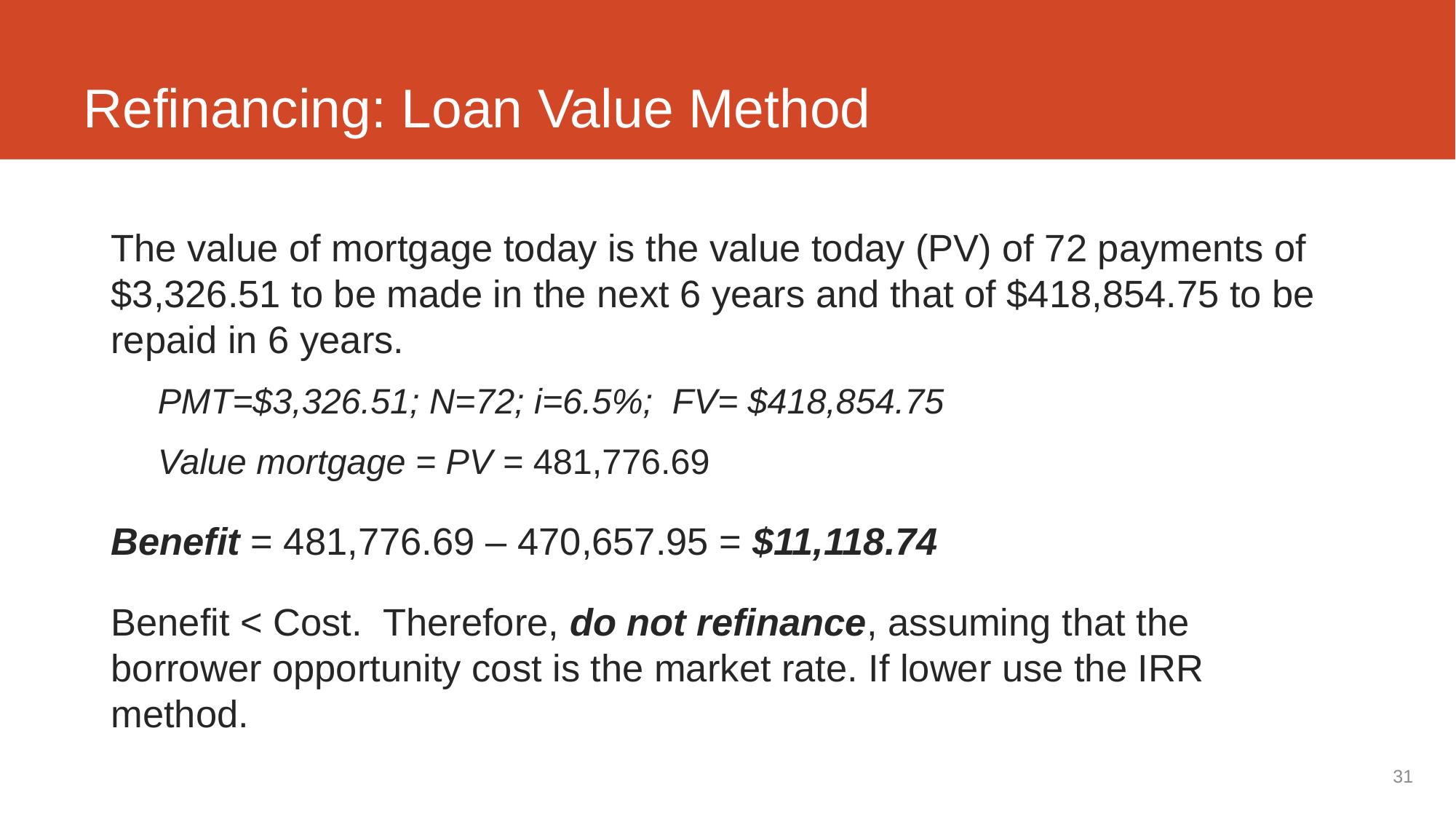

# Refinancing: Loan Value Method
The value of mortgage today is the value today (PV) of 72 payments of $3,326.51 to be made in the next 6 years and that of $418,854.75 to be repaid in 6 years.
PMT=$3,326.51; N=72; i=6.5%;  FV= $418,854.75
Value mortgage = PV = 481,776.69
Benefit = 481,776.69 – 470,657.95 = $11,118.74
Benefit < Cost.  Therefore, do not refinance, assuming that the borrower opportunity cost is the market rate. If lower use the IRR method.
31